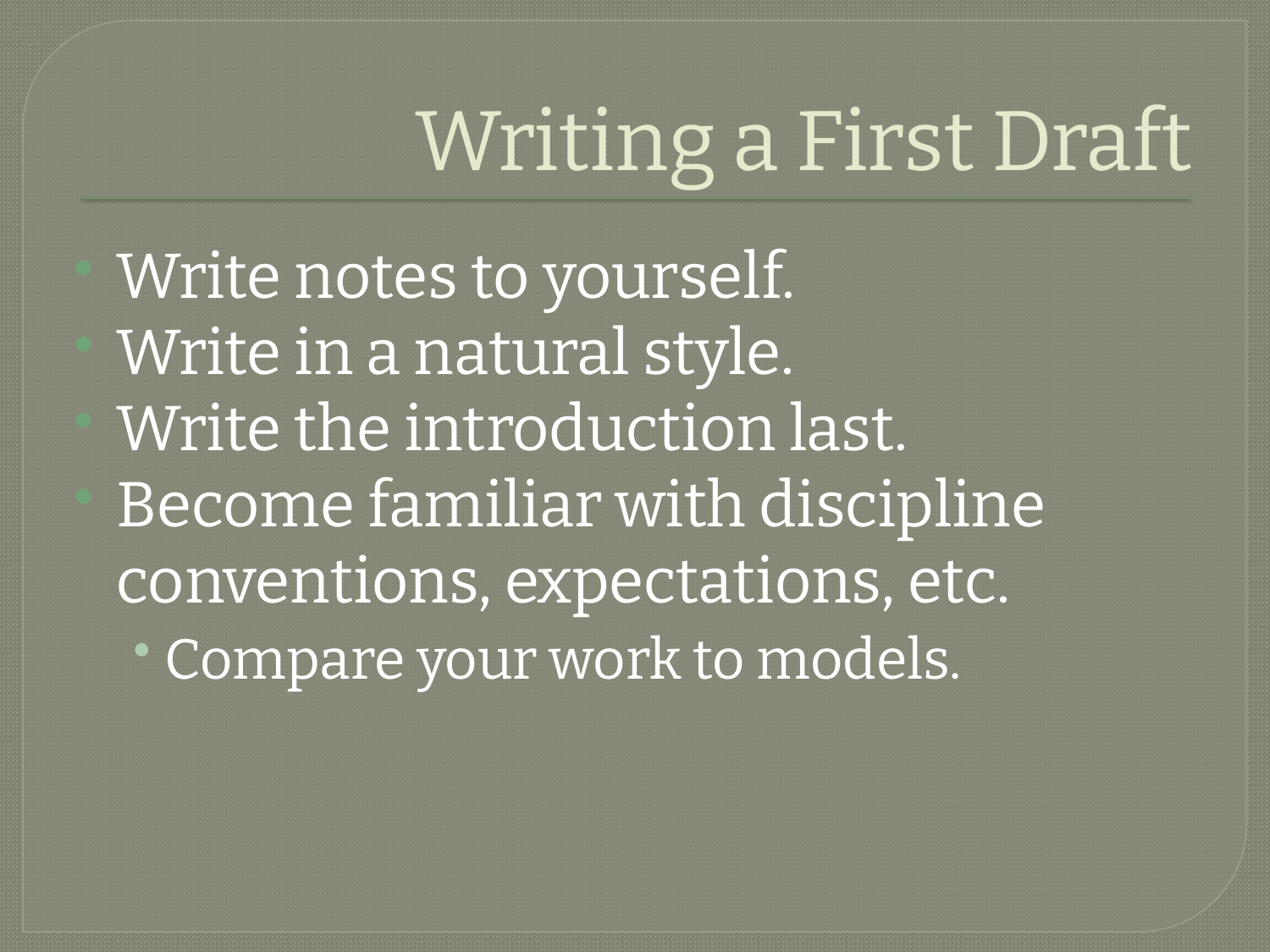

# Writing a First Draft
Write notes to yourself.
Write in a natural style.
Write the introduction last.
Become familiar with discipline conventions, expectations, etc.
Compare your work to models.